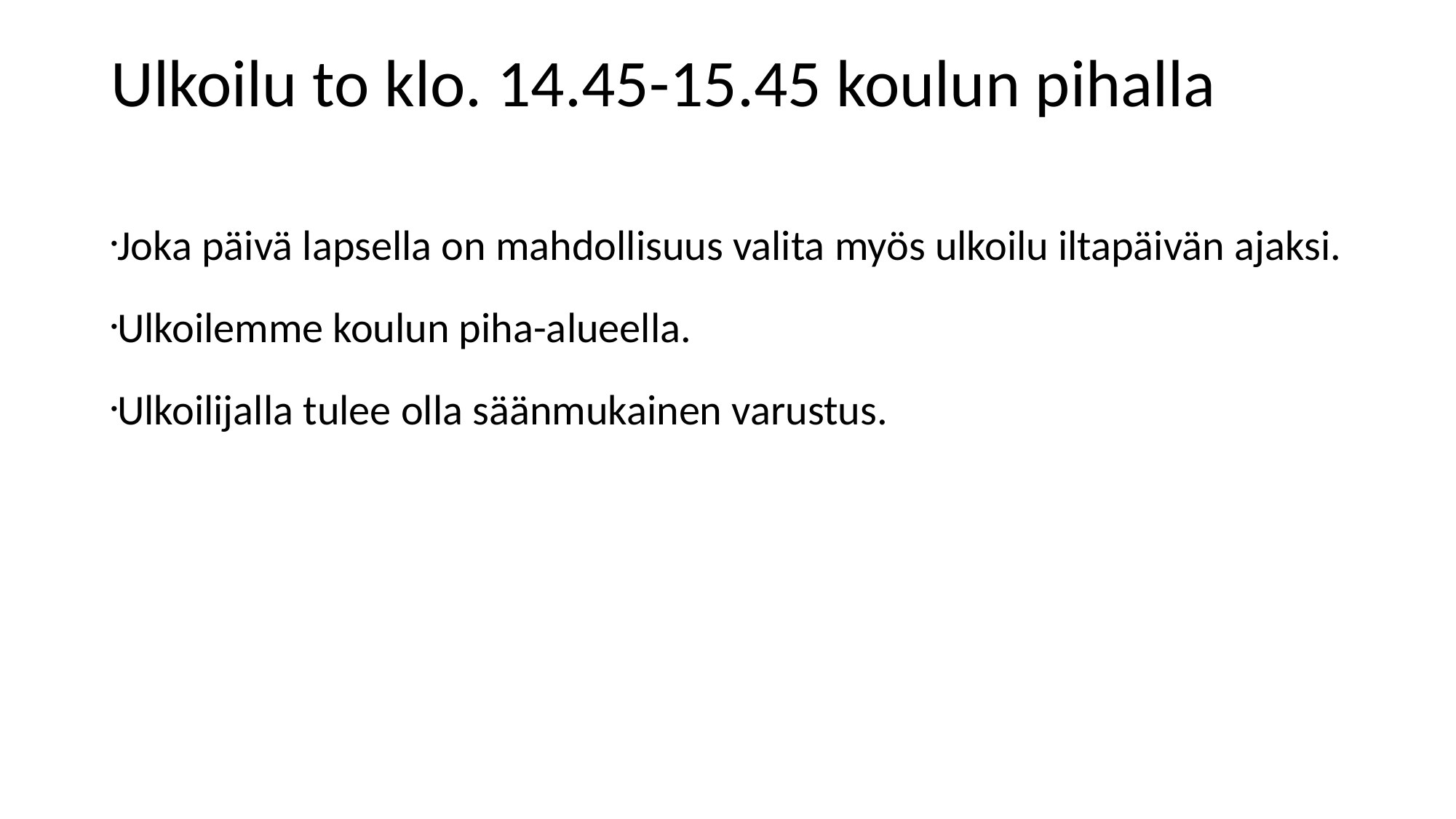

Ulkoilu to klo. 14.45-15.45 koulun pihalla
Joka päivä lapsella on mahdollisuus valita myös ulkoilu iltapäivän ajaksi.
Ulkoilemme koulun piha-alueella.
Ulkoilijalla tulee olla säänmukainen varustus.